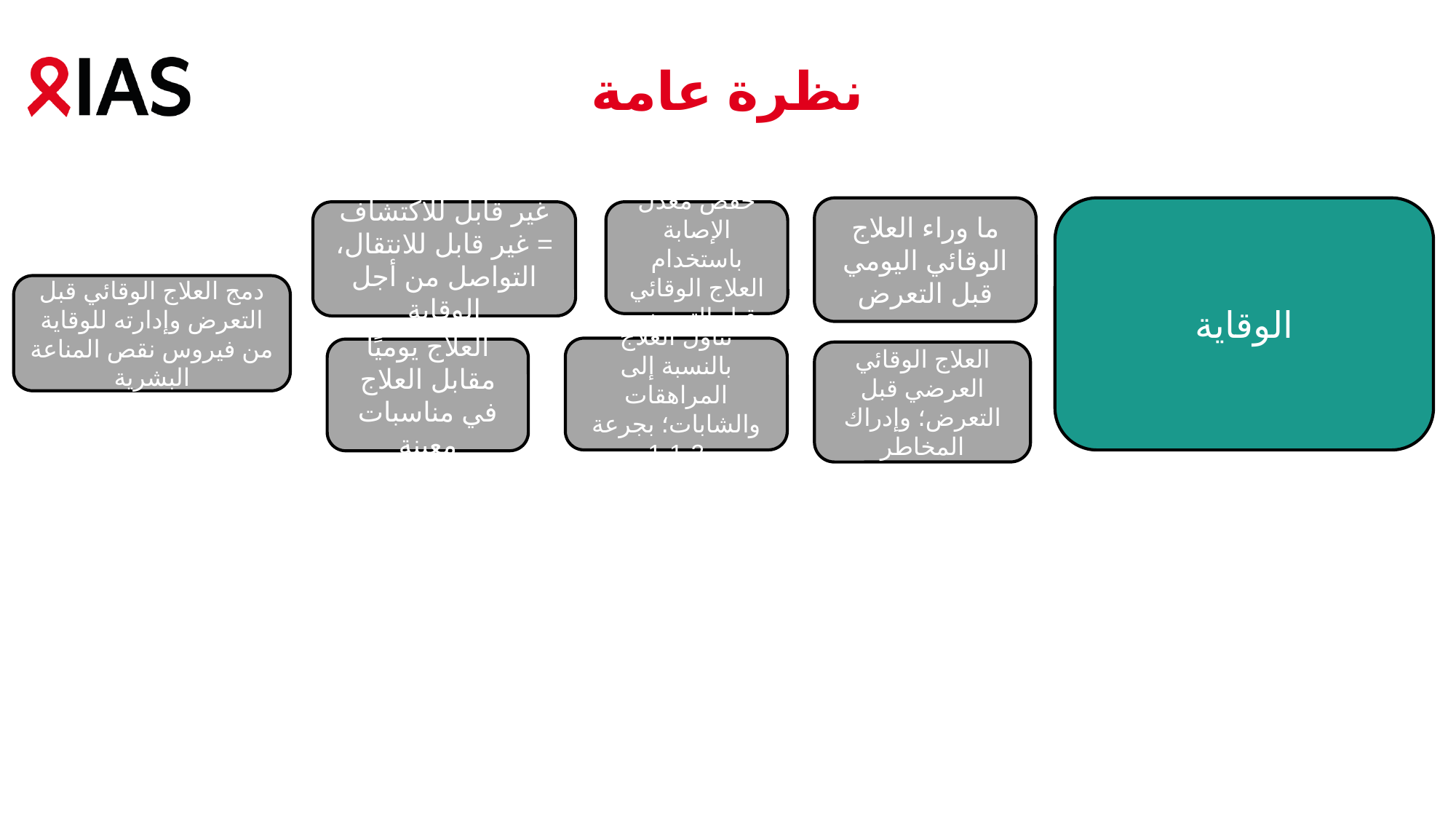

نظرة عامة
ما وراء العلاج الوقائي اليومي قبل التعرض
الوقاية
غير قابل للاكتشاف = غير قابل للانتقال، التواصل من أجل الوقاية
خفض معدل الإصابة باستخدام العلاج الوقائي قبل التعرض
دمج العلاج الوقائي قبل التعرض وإدارته للوقاية من فيروس نقص المناعة البشرية
تناول العلاج بالنسبة إلى المراهقات والشابات؛ بجرعة 2-1-1
العلاج يوميًا مقابل العلاج في مناسبات معينة
العلاج الوقائي العرضي قبل التعرض؛ وإدراك المخاطر